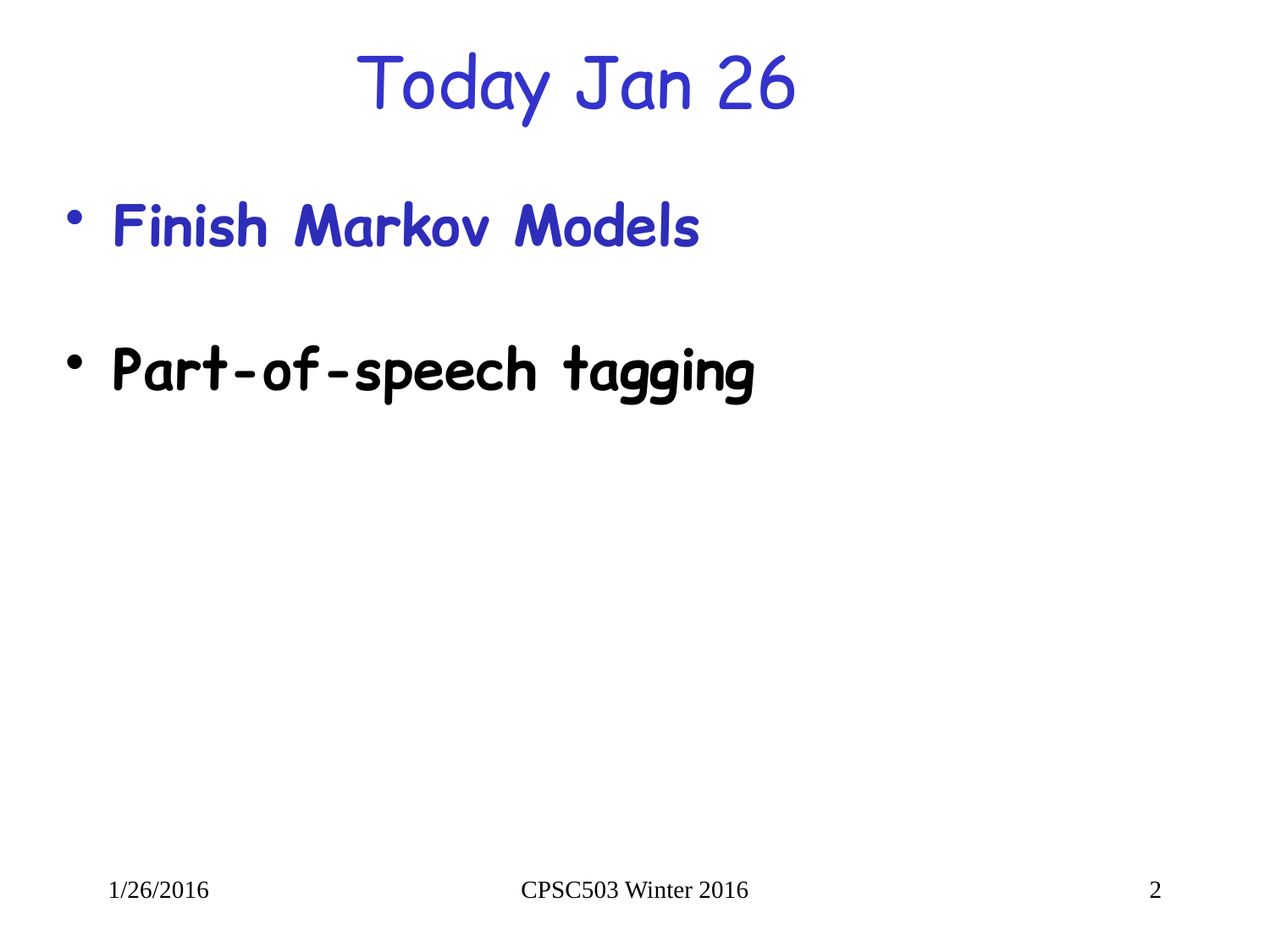

# Today Jan 26
Finish Markov Models

Part-of-speech tagging

1/26/2016
CPSC503 Winter 2016
2